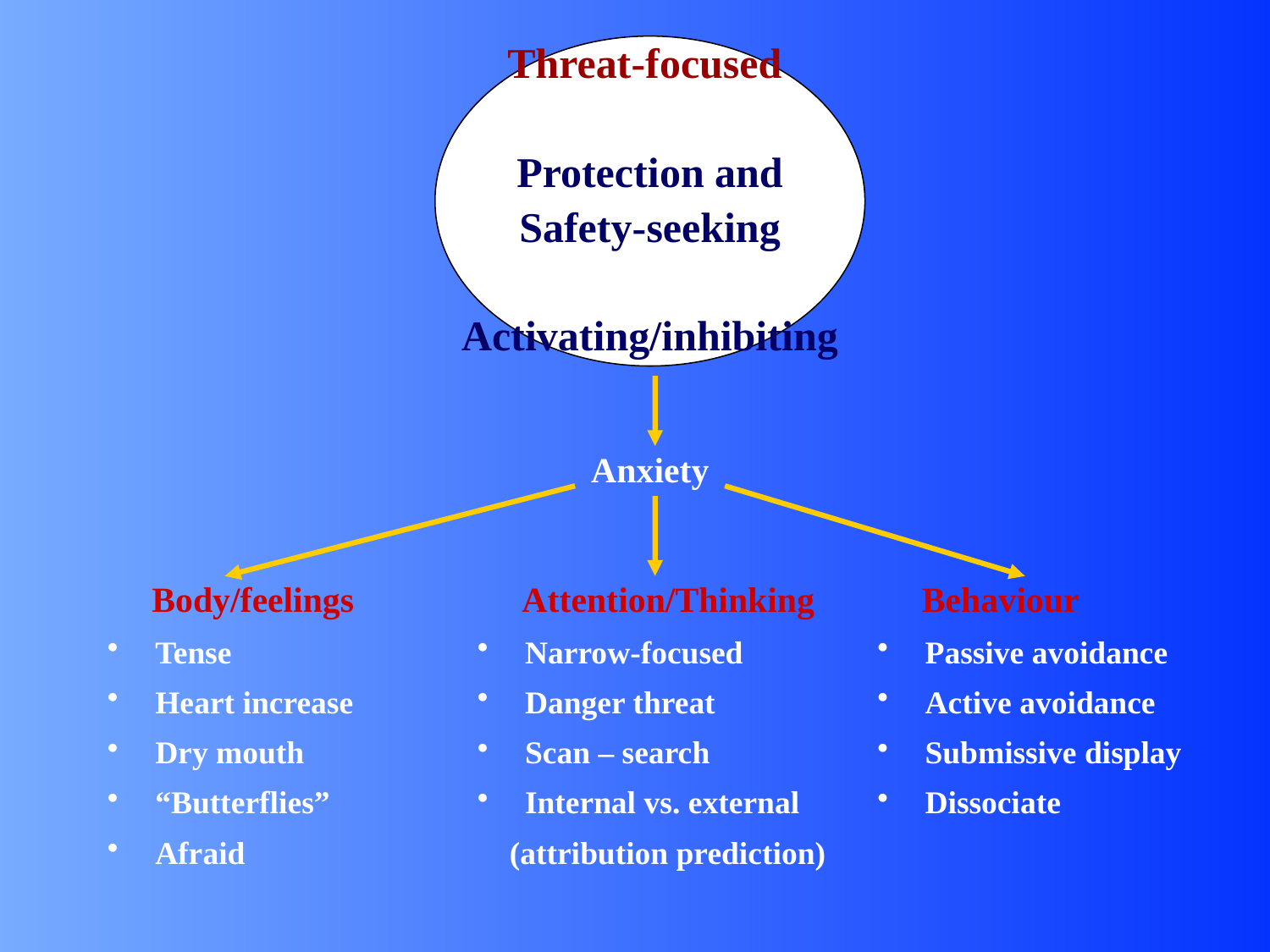

Threat-focused

Protection and
Safety-seeking

Activating/inhibiting

Anxiety

     Body/feelings
Tense
Heart increase
Dry mouth
“Butterflies”
Afraid

     Attention/Thinking
Narrow-focused
Danger threat
Scan – search
Internal vs. external
    (attribution prediction)

     Behaviour
Passive avoidance
Active avoidance
Submissive display
Dissociate